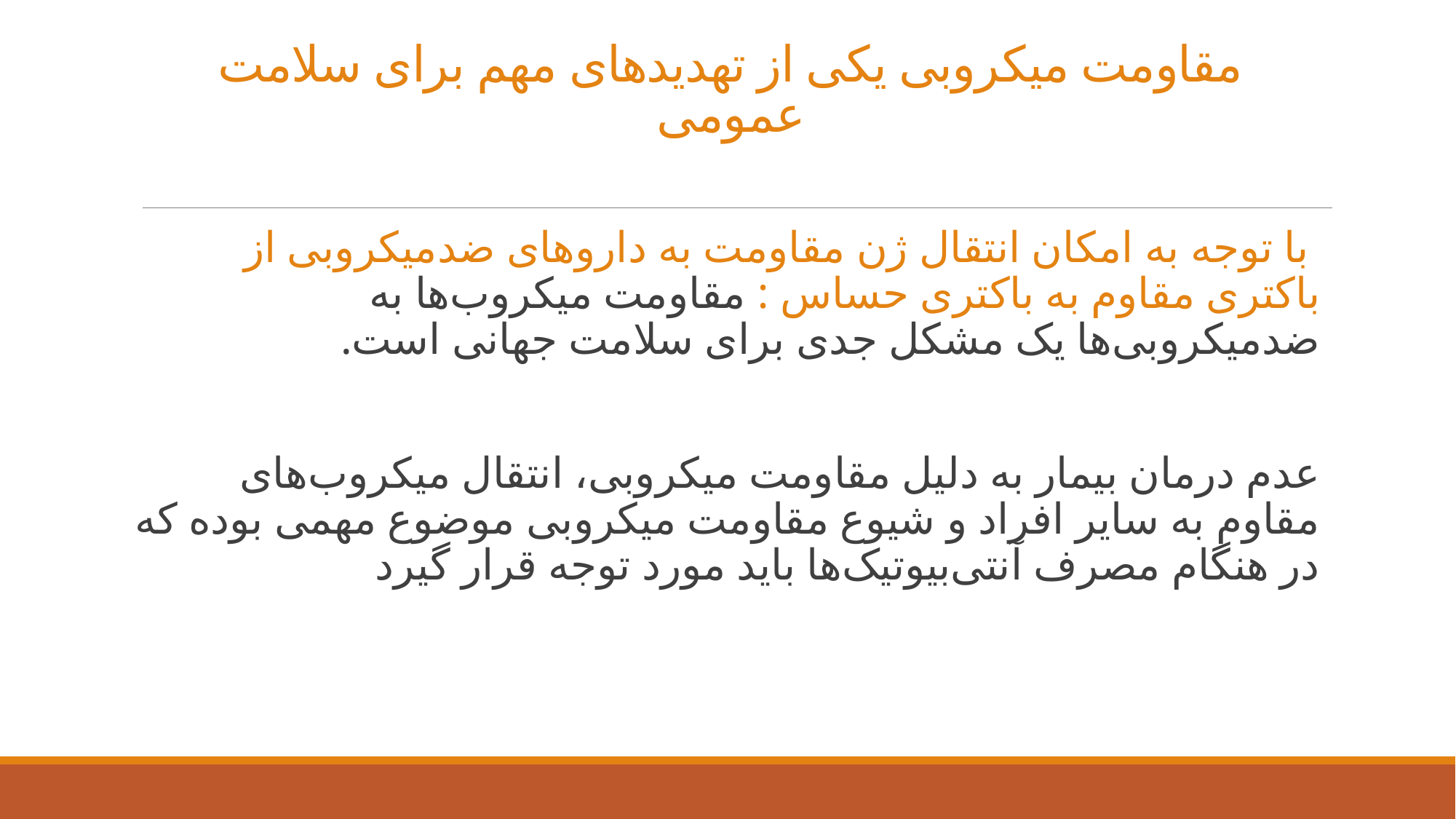

# مقاومت میکروبی یکی از تهدیدهای مهم برای سلامت عمومی
 با توجه به امکان انتقال ژن مقاومت به داروهای ضدمیکروبی از باکتری مقاوم به باکتری حساس : مقاومت میکروب‌ها به ضدمیکروبی‌ها یک مشکل جدی برای سلامت جهانی است.

عدم درمان بیمار به دلیل مقاومت میکروبی، انتقال میکروب‌های مقاوم به سایر افراد و شیوع مقاومت میکروبی موضوع مهمی بوده که در هنگام مصرف آنتی‌بیوتیک‌ها باید مورد توجه قرار گیرد